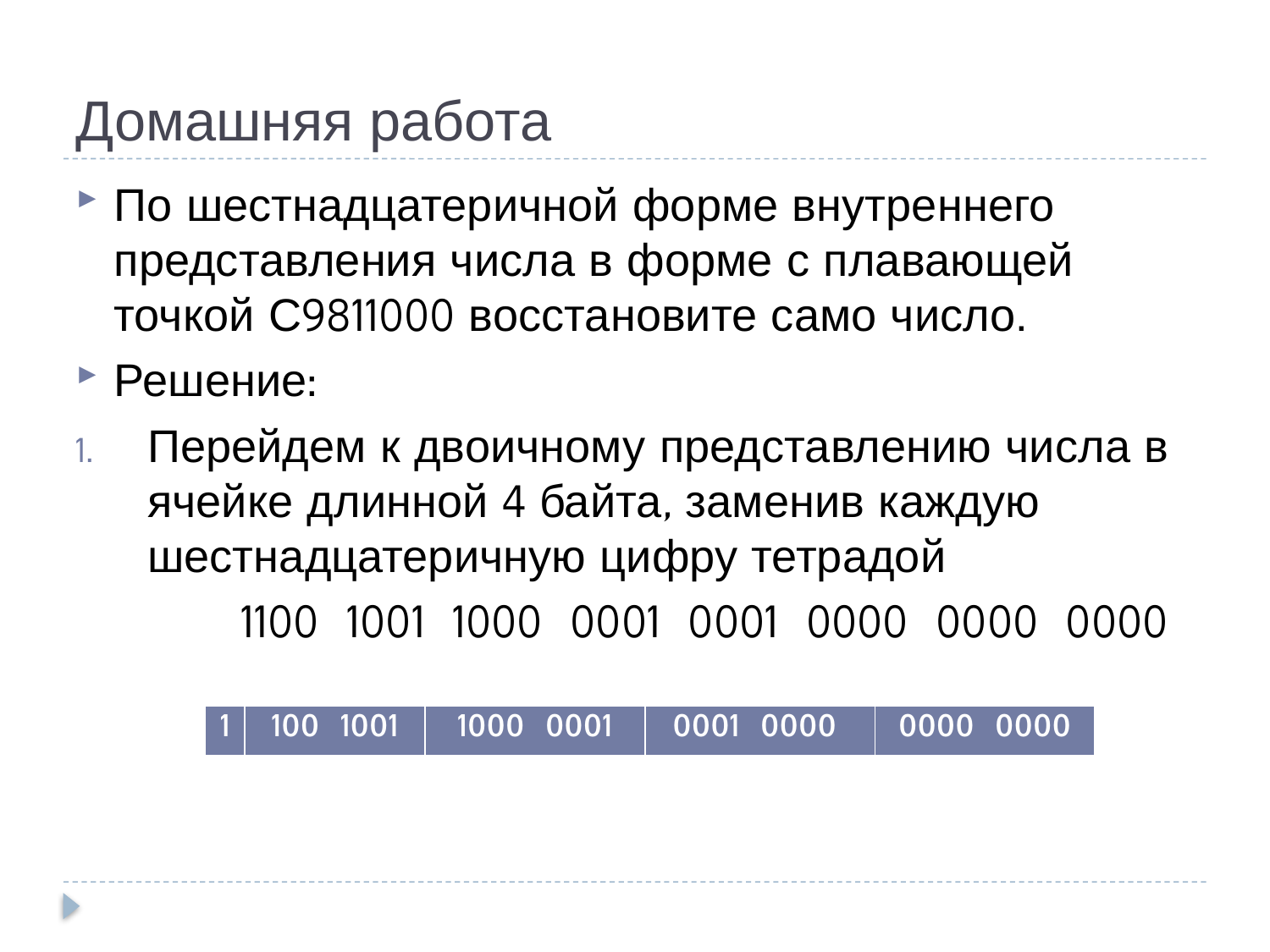

# Домашняя работа
По шестнадцатеричной форме внутреннего представления числа в форме с плавающей точкой С9811000 восстановите само число.
Решение:
Перейдем к двоичному представлению числа в ячейке длинной 4 байта, заменив каждую шестнадцатеричную цифру тетрадой
            1100  1001  1000  0001  0001  0000  0000  0000
| 1 | 100 1001 | 1000 0001 | 0001 0000 | 0000 0000 |
| --- | --- | --- | --- | --- |